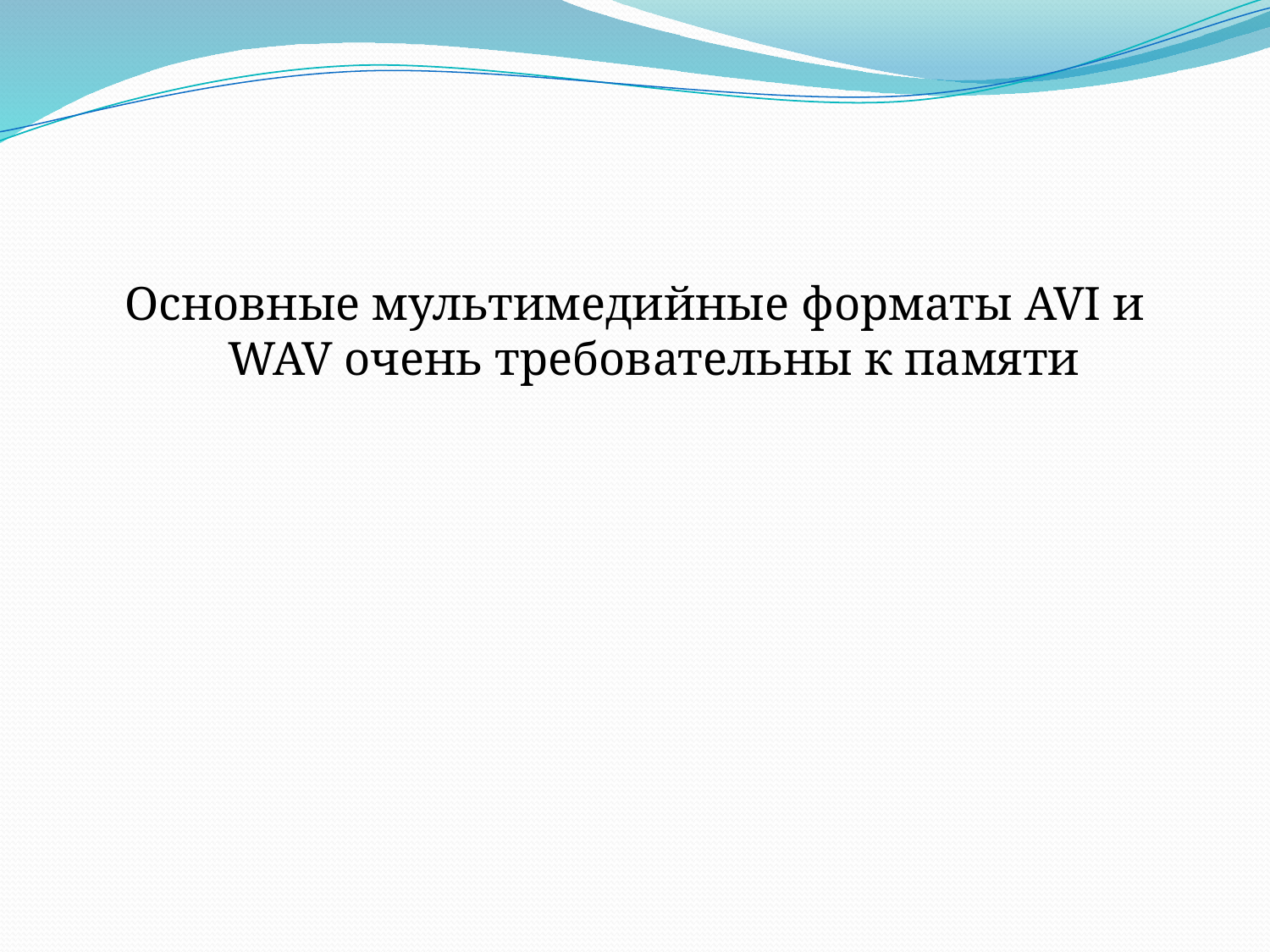

Основные мультимедийные форматы AVI и WAV очень требовательны к памяти